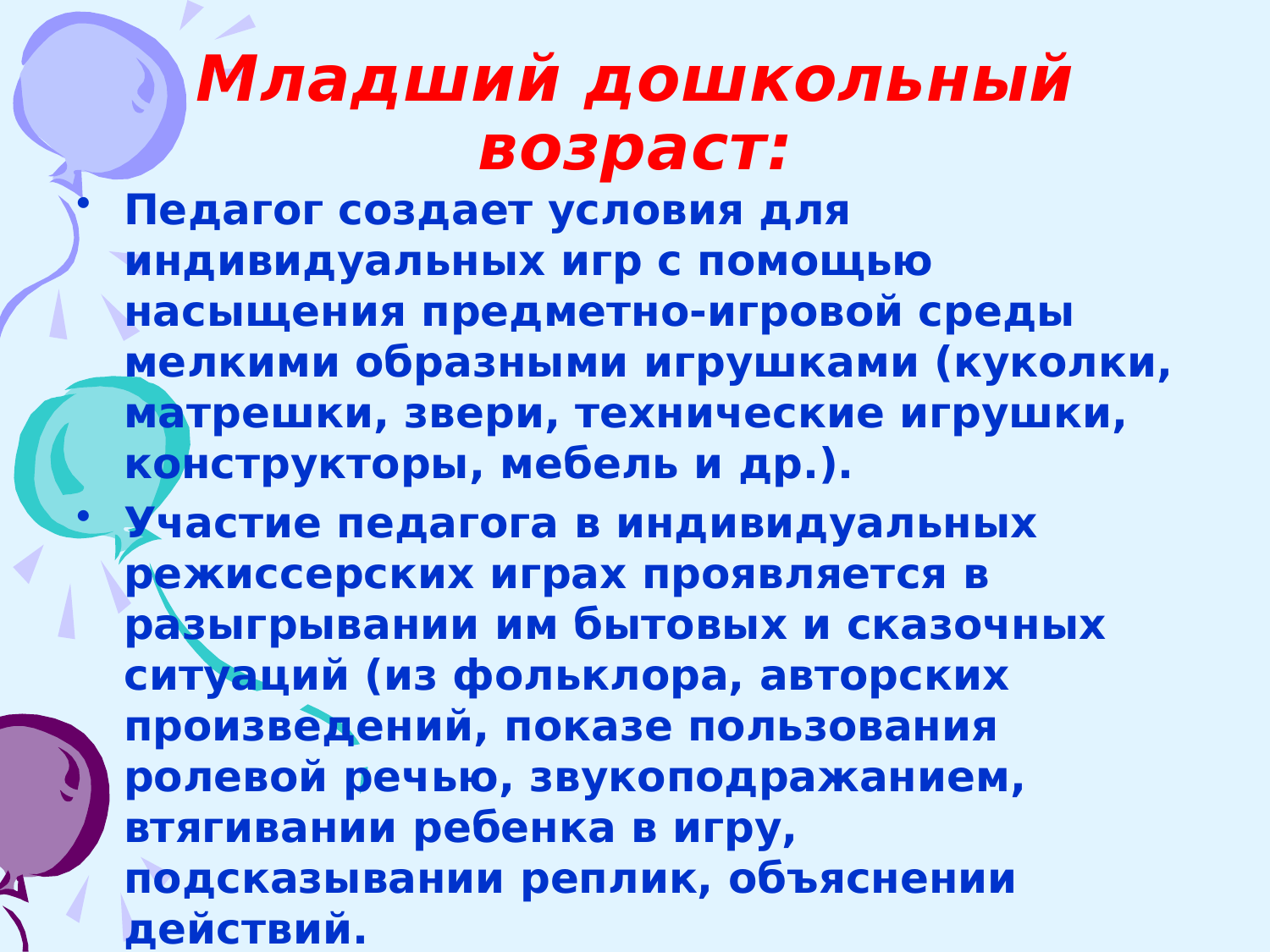

# Младший дошкольный возраст:
Педагог создает условия для индивидуальных игр с помощью насыщения предметно-игровой среды мелкими образными игрушками (куколки, матрешки, звери, технические игрушки, конструкторы, мебель и др.).
Участие педагога в индивидуальных режиссерских играх проявляется в разыгрывании им бытовых и сказочных ситуаций (из фольклора, авторских произведений, показе пользования ролевой речью, звукоподражанием, втягивании ребенка в игру, подсказывании реплик, объяснении действий.